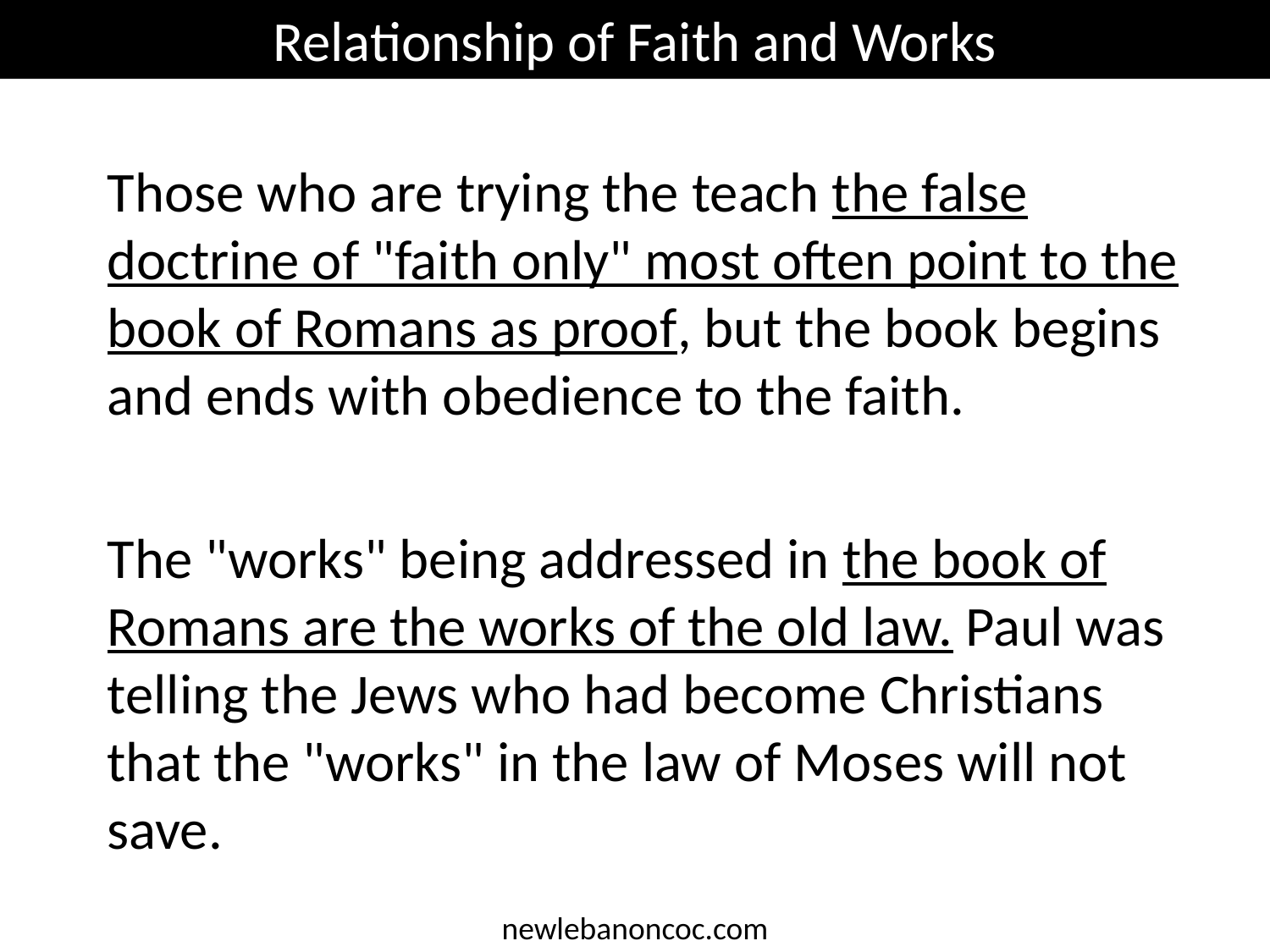

Relationship of Faith and Works
Those who are trying the teach the false doctrine of "faith only" most often point to the book of Romans as proof, but the book begins and ends with obedience to the faith.

The "works" being addressed in the book of Romans are the works of the old law. Paul was telling the Jews who had become Christians that the "works" in the law of Moses will not save.

newlebanoncoc.com